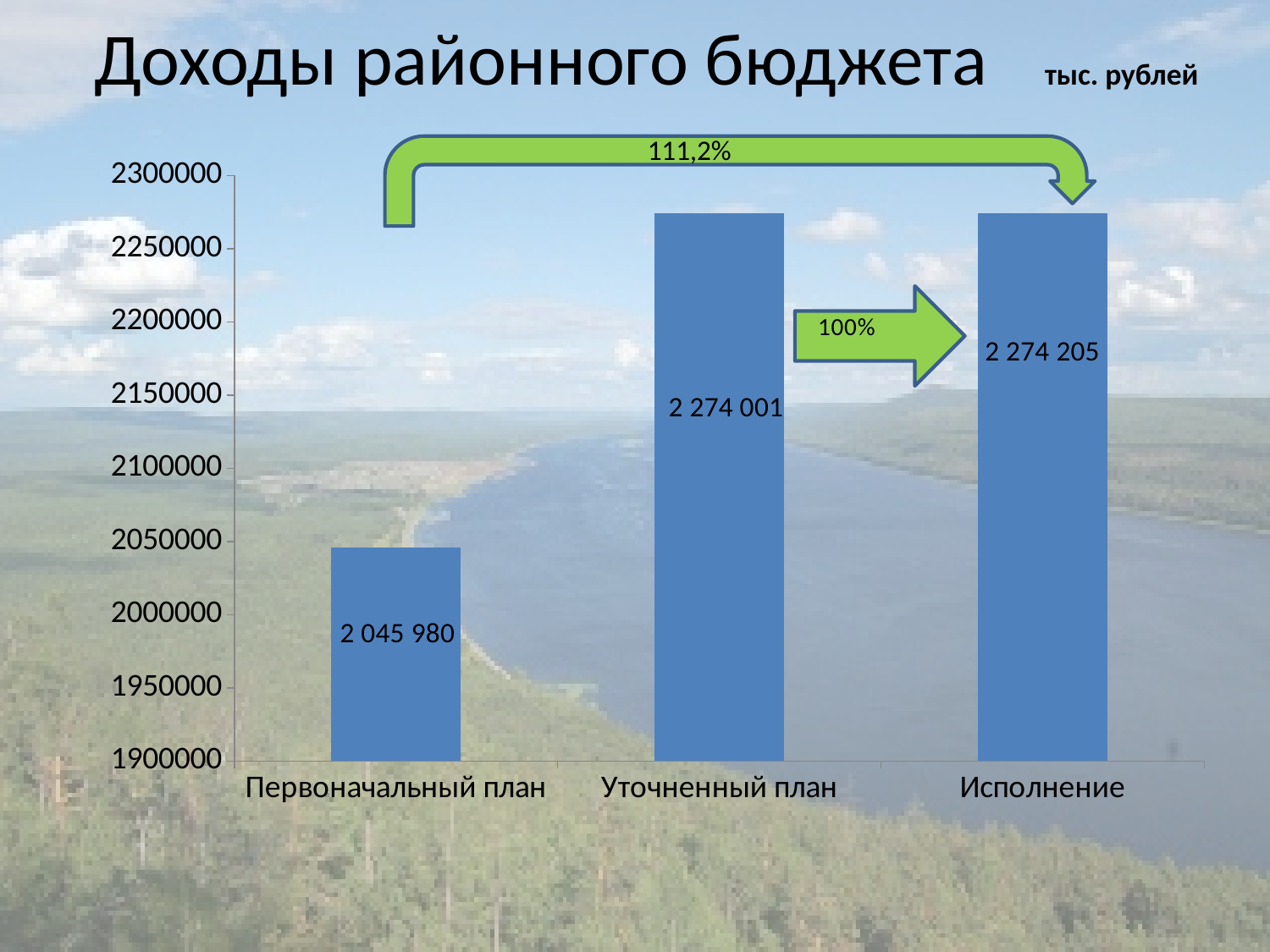

# Доходы районного бюджета    тыс. рублей
111,2%

### Chart

| Category | Доходы |
|---|---|
| Первоначальный план | 2045980.0 |
| Уточненный план | 2274000.9 |
| Исполнение | 2274205.1 |